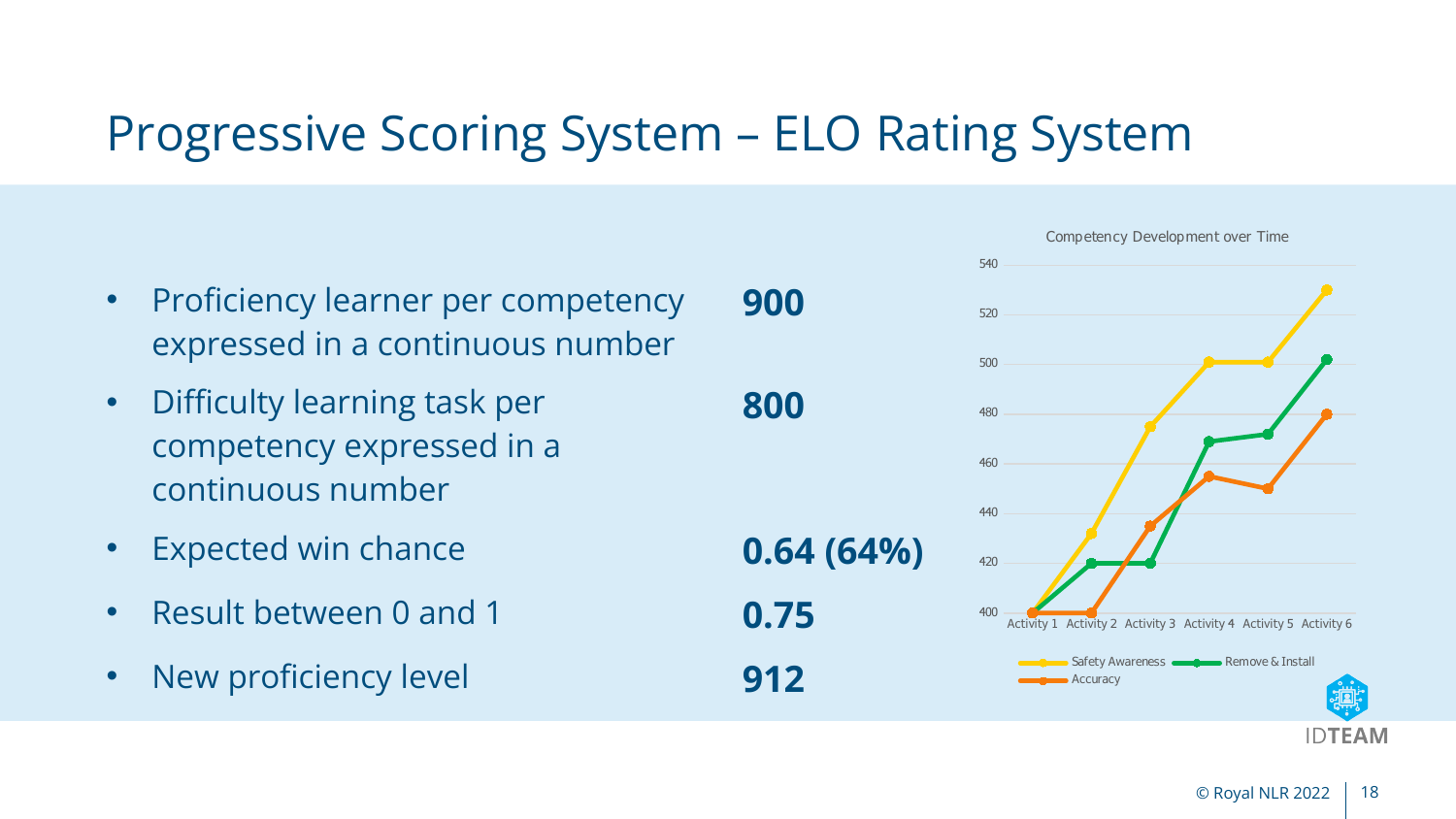

# Progressive Scoring System – ELO Rating System

### Chart: Competency Development over Time

| Category | Safety Awareness | Remove & Install | Accuracy |
|---|---|---|---|
| Activity 1 | 400.0 | 400.0 | 400.0 |
| Activity 2 | 432.0 | 420.0 | 400.0 |
| Activity 3 | 475.0 | 420.0 | 435.0 |
| Activity 4 | 501.0 | 469.0 | 455.0 |
| Activity 5 | 501.0 | 472.0 | 450.0 |
| Activity 6 | 530.0 | 502.0 | 480.0 |
| Proficiency learner per competency expressed in a continuous number | 900 |
| --- | --- |
| Difficulty learning task per competency expressed in a continuous number | 800 |
| Expected win chance | 0.64 (64%) |
| Result between 0 and 1 | 0.75 |
| New proficiency level | 912 |
© Royal NLR 2022
18